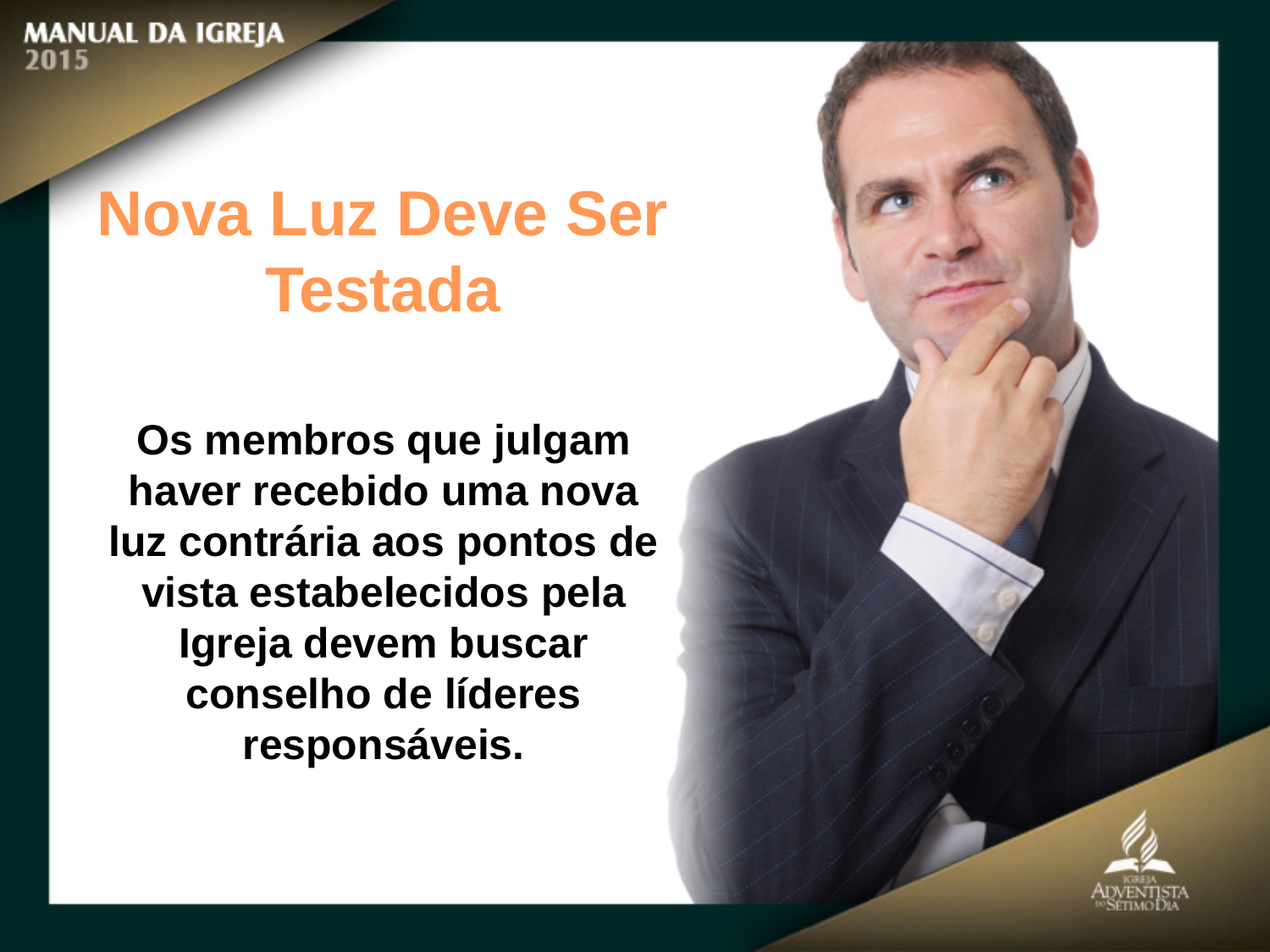

Nova Luz Deve Ser Testada
Os membros que julgam haver recebido uma nova luz contrária aos pontos de vista estabelecidos pela Igreja devem buscar conselho de líderes responsáveis.